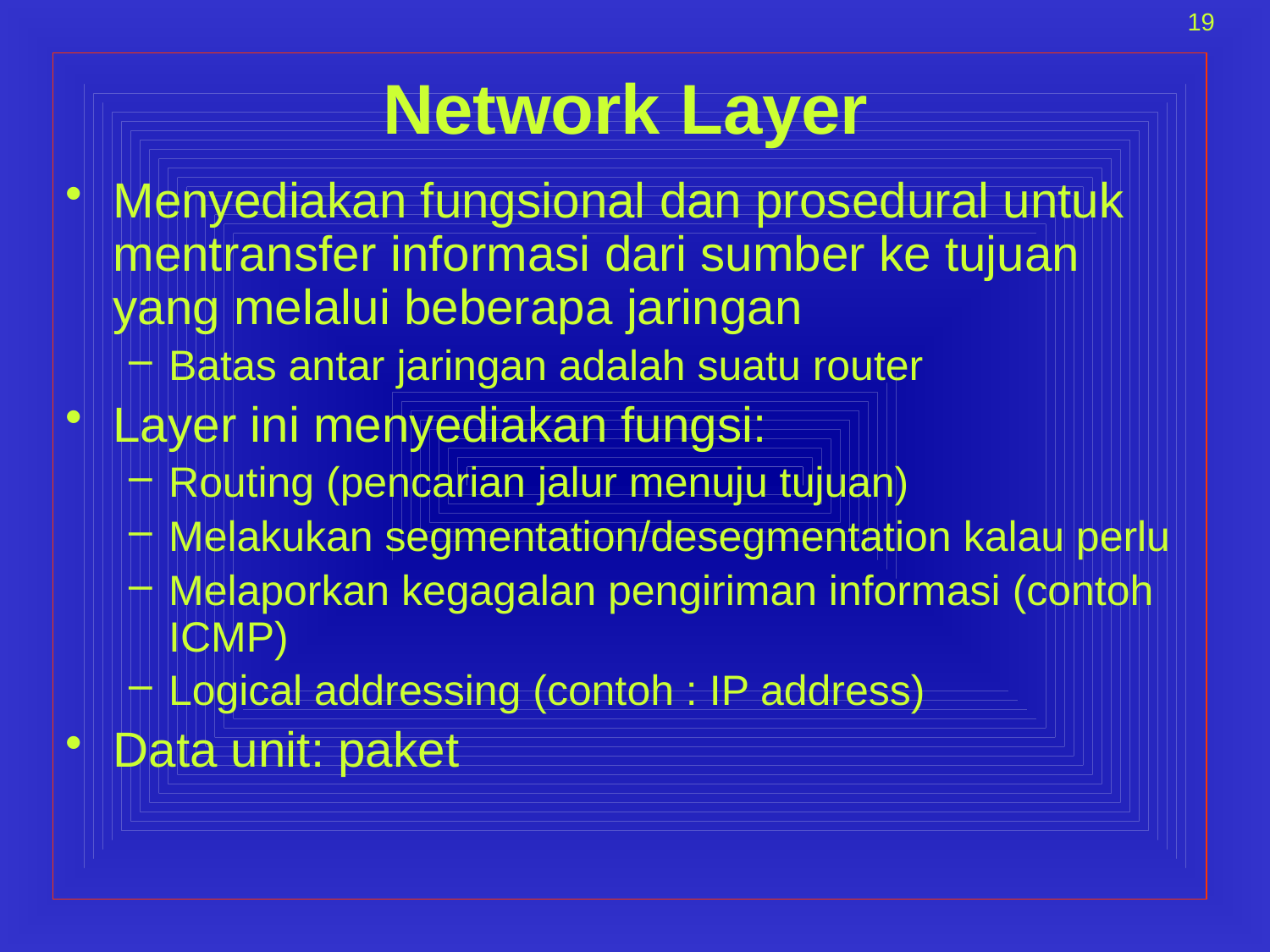

19
Network Layer
Menyediakan fungsional dan prosedural untuk mentransfer informasi dari sumber ke tujuan yang melalui beberapa jaringan
Batas antar jaringan adalah suatu router
Layer ini menyediakan fungsi:
Routing (pencarian jalur menuju tujuan)
Melakukan segmentation/desegmentation kalau perlu
Melaporkan kegagalan pengiriman informasi (contoh ICMP)
Logical addressing (contoh : IP address)
Data unit: paket